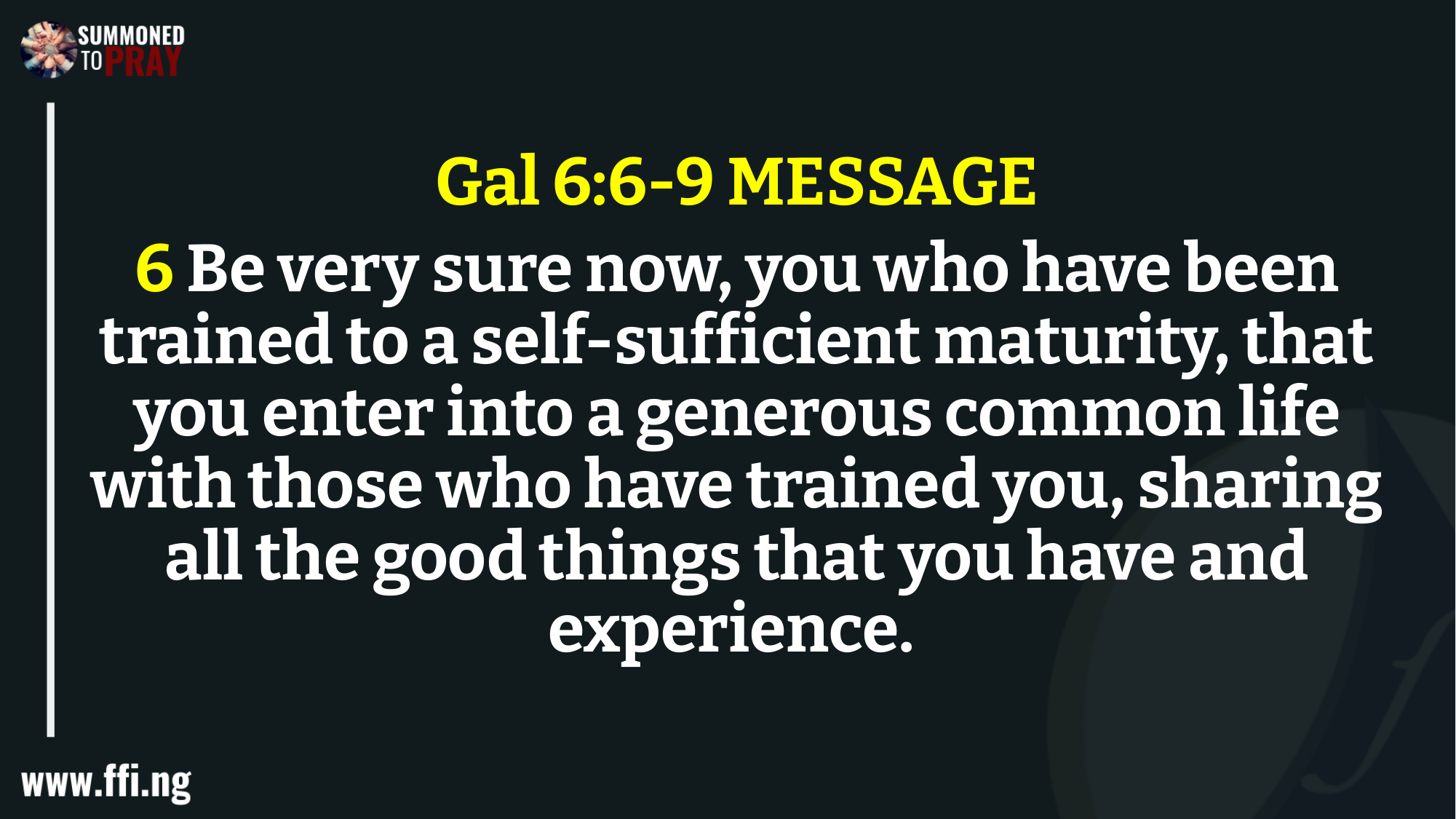

Gal 6:6-9 MESSAGE
6 Be very sure now, you who have been trained to a self-sufficient maturity, that you enter into a generous common life with those who have trained you, sharing all the good things that you have and experience.